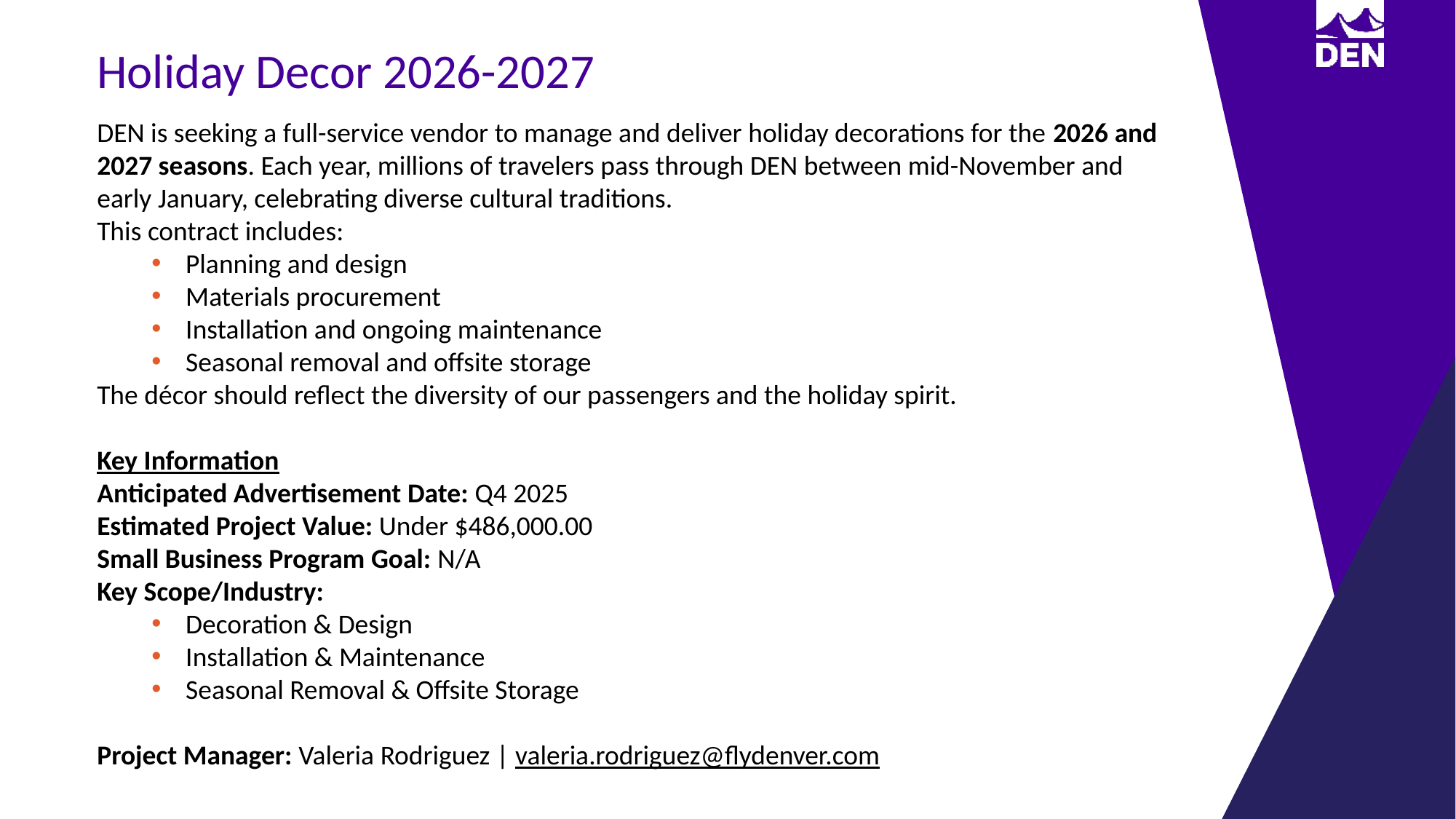

Holiday Decor 2026-2027
DEN is seeking a full-service vendor to manage and deliver holiday decorations for the 2026 and 2027 seasons. Each year, millions of travelers pass through DEN between mid-November and early January, celebrating diverse cultural traditions.
This contract includes:
Planning and design
Materials procurement
Installation and ongoing maintenance
Seasonal removal and offsite storage
The décor should reflect the diversity of our passengers and the holiday spirit.

Key Information
Anticipated Advertisement Date: Q4 2025
Estimated Project Value: Under $486,000.00
Small Business Program Goal: N/A
Key Scope/Industry:
Decoration & Design
Installation & Maintenance
Seasonal Removal & Offsite Storage
Project Manager: Valeria Rodriguez | valeria.rodriguez@flydenver.com